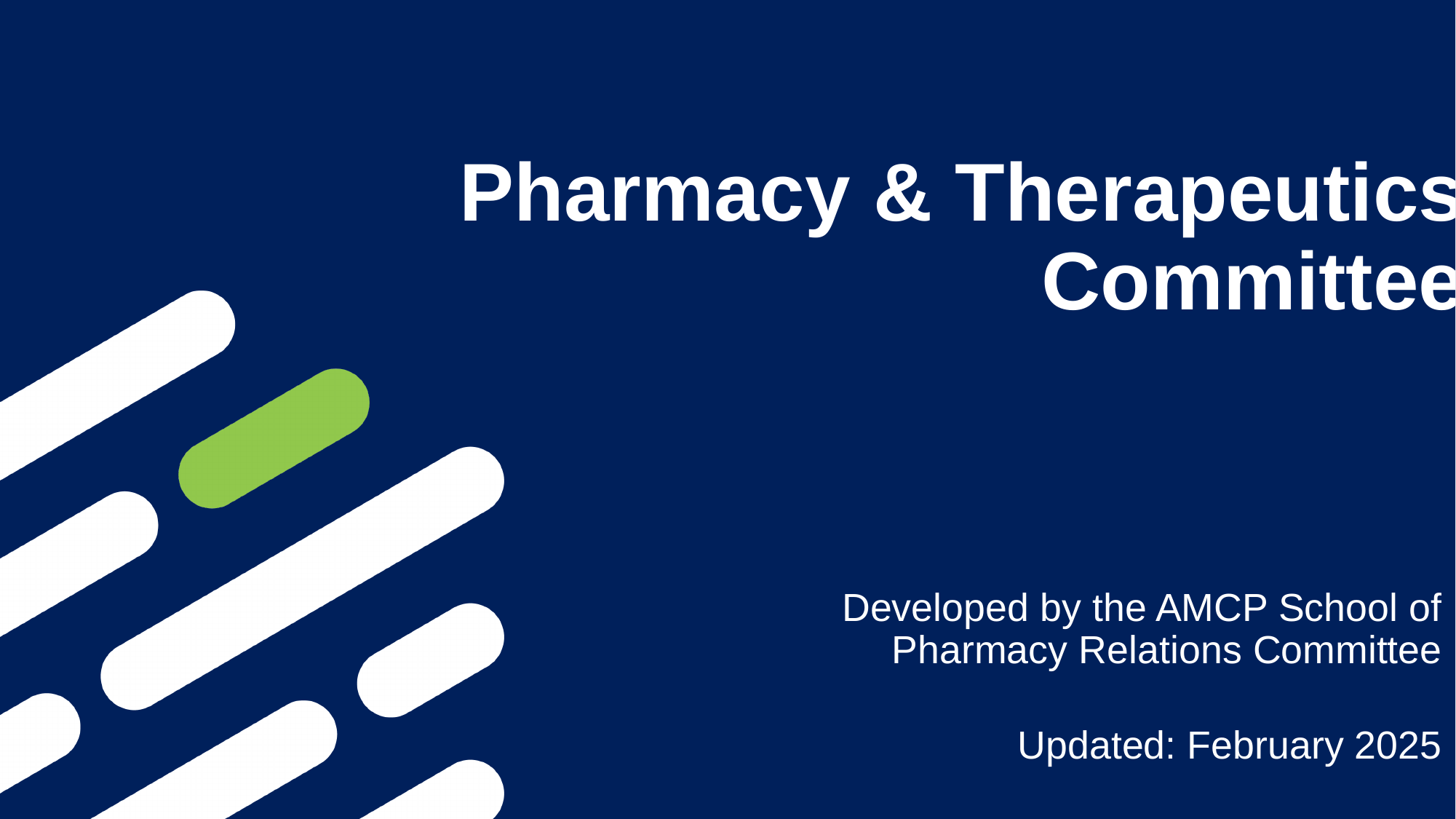

# Pharmacy & Therapeutics Committee
Developed by the AMCP School of Pharmacy Relations Committee

Updated: February 2025